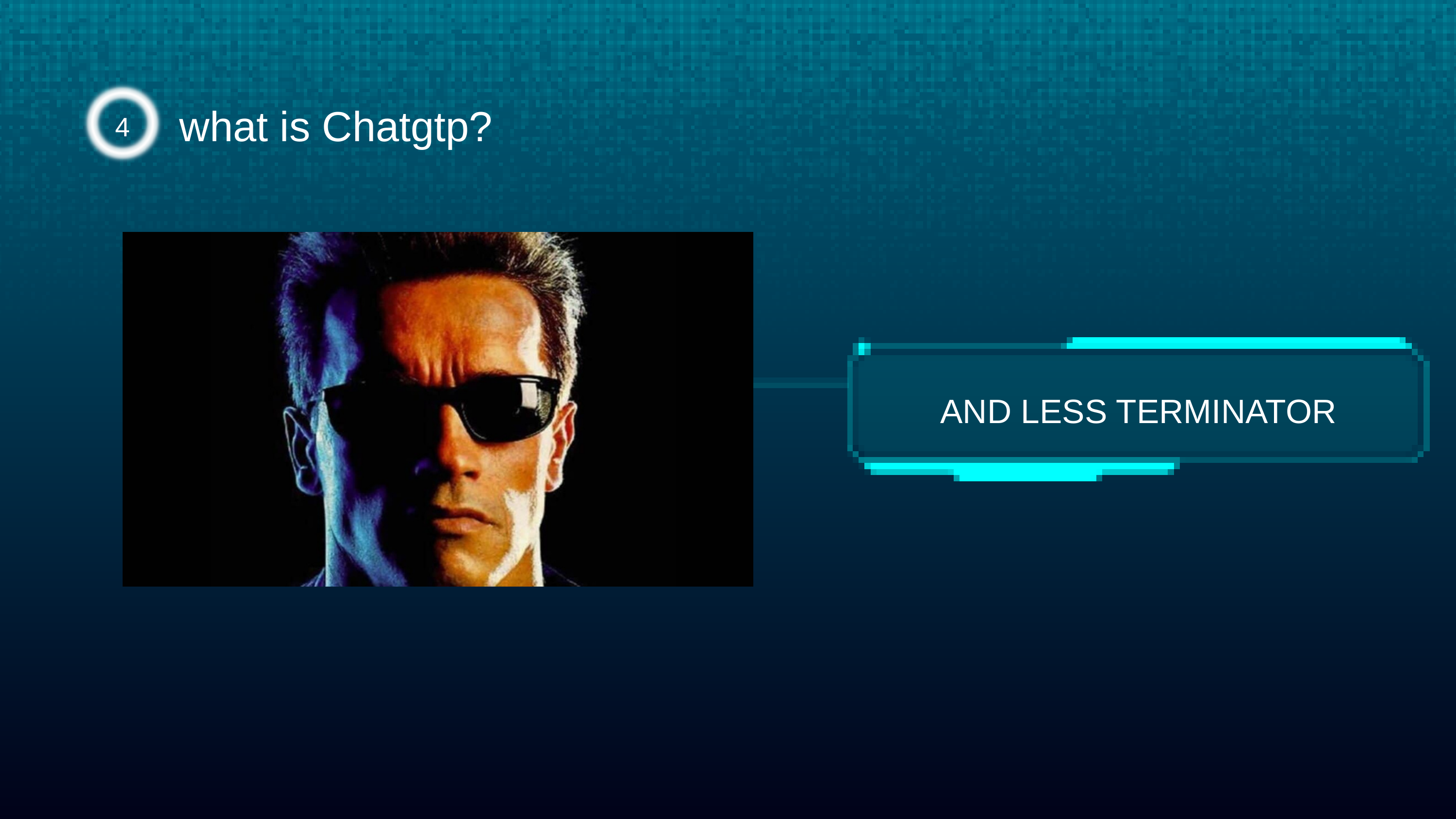

4
what is Chatgtp?

AND LESS TERMINATOR